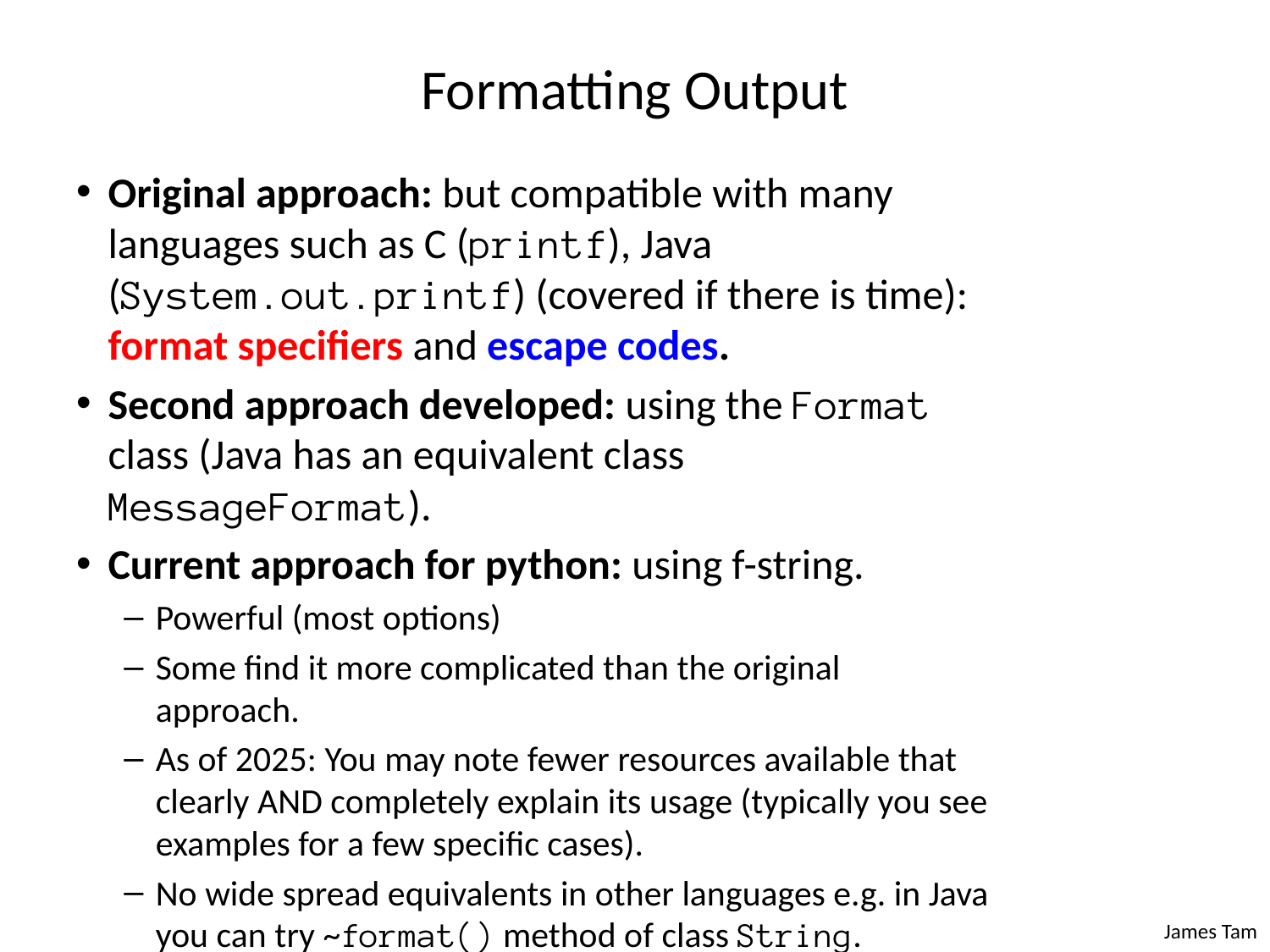

# Formatting Output
Original approach: but compatible with many languages such as C (printf), Java (System.out.printf) (covered if there is time): format specifiers and escape codes.
Second approach developed: using the Format class (Java has an equivalent class MessageFormat).
Current approach for python: using f-string.
Powerful (most options)
Some find it more complicated than the original approach.
As of 2025: You may note fewer resources available that clearly AND completely explain its usage (typically you see examples for a few specific cases).
No wide spread equivalents in other languages e.g. in Java you can try ~format() method of class String.